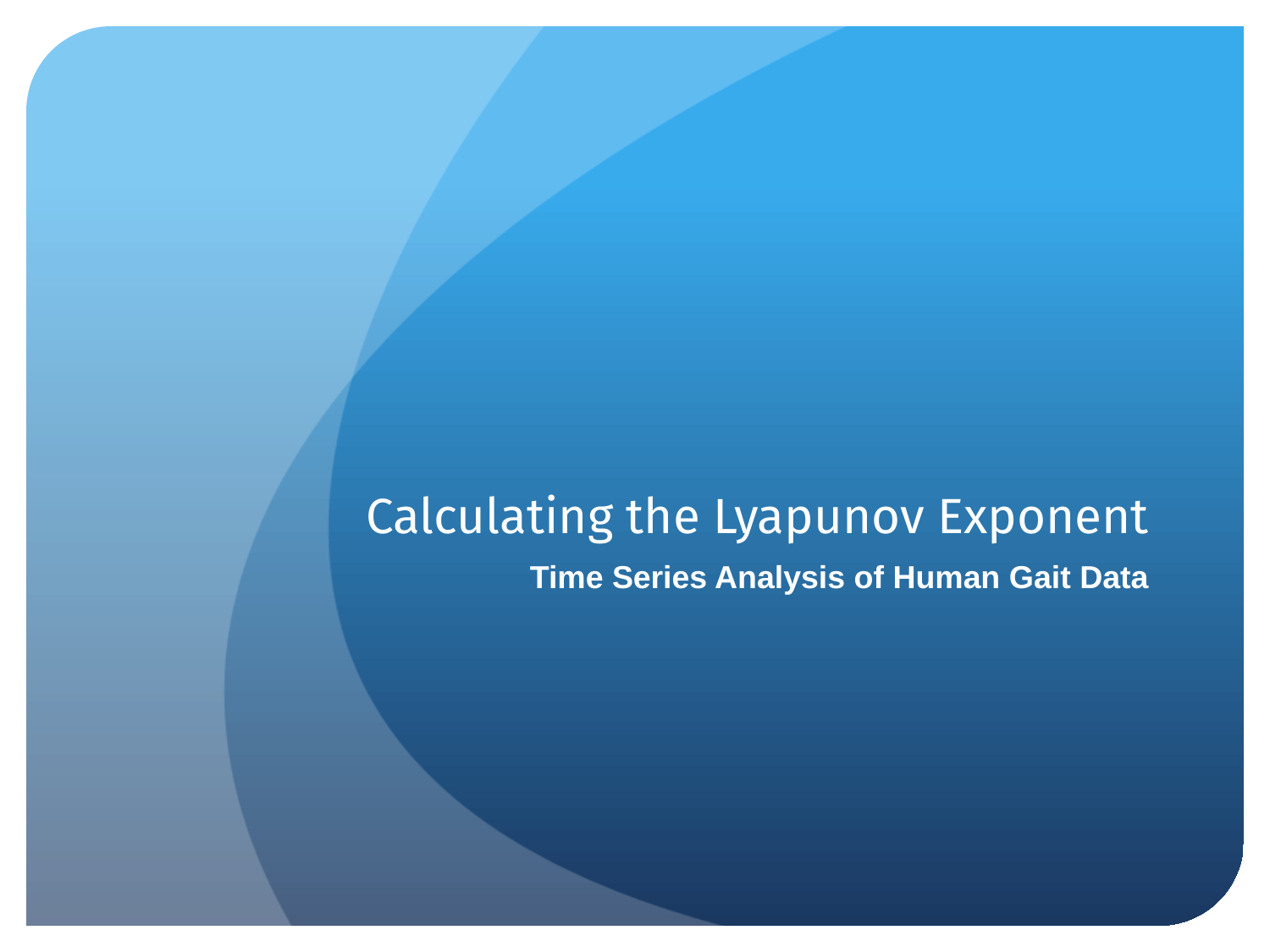

# Calculating the Lyapunov Exponent
Time Series Analysis of Human Gait Data